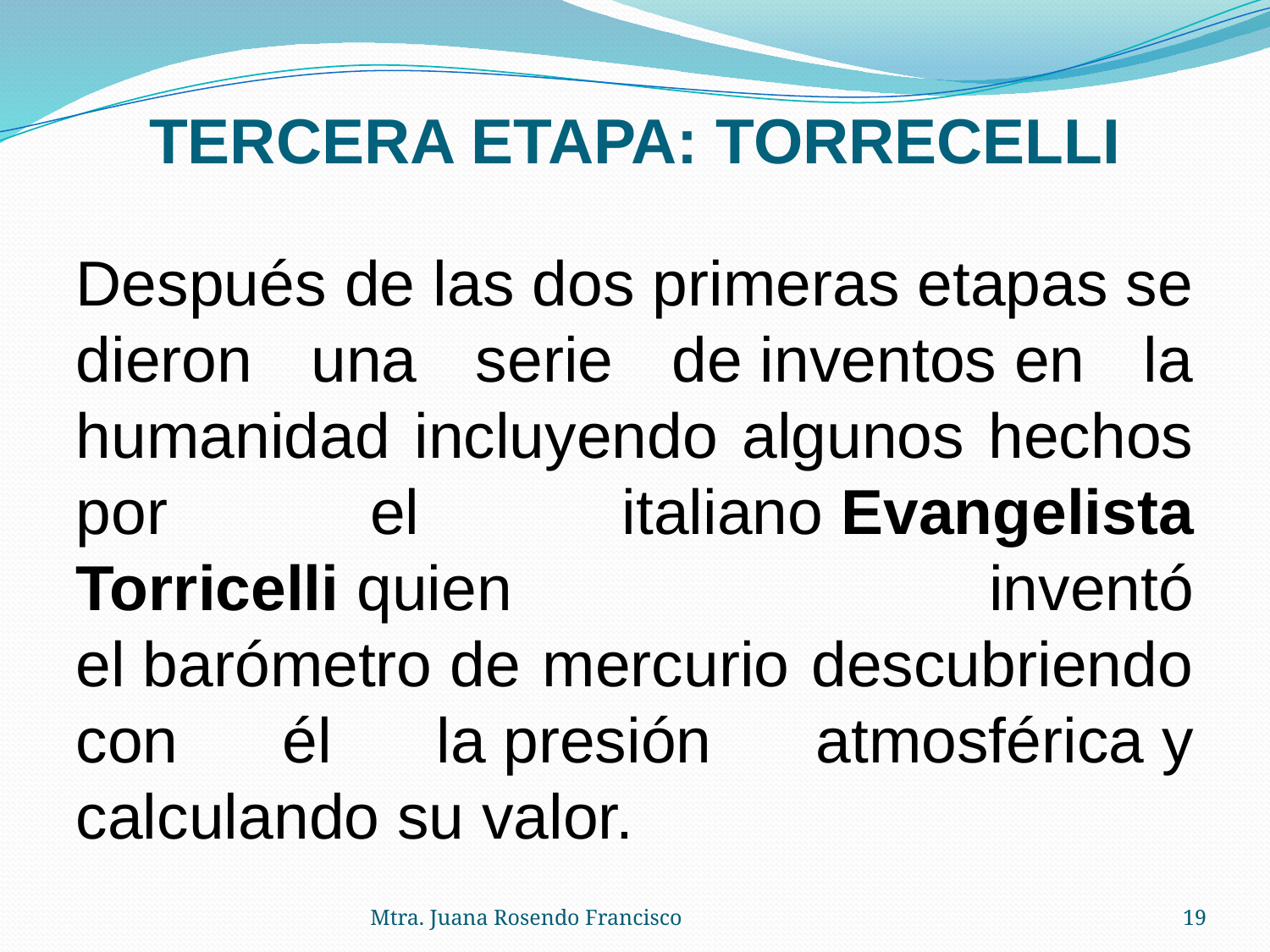

# TERCERA ETAPA: TORRECELLI
Después de las dos primeras etapas se dieron una serie de inventos en la humanidad incluyendo algunos hechos por el italiano Evangelista Torricelli quien inventó el barómetro de mercurio descubriendo con él la presión atmosférica y calculando su valor.

Mtra. Juana Rosendo Francisco
19